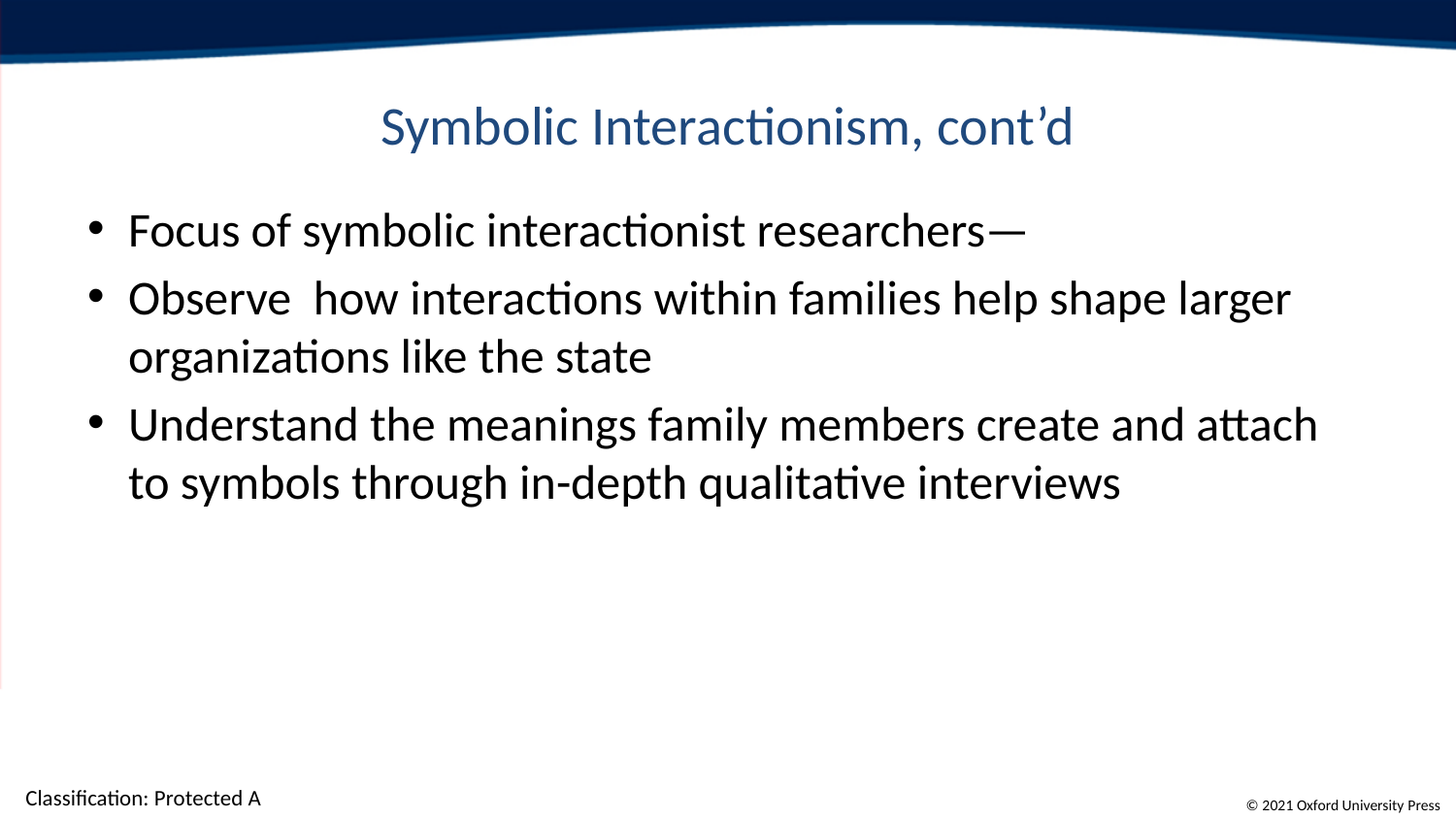

# Symbolic Interactionism, cont’d
Focus of symbolic interactionist researchers—
Observe  how interactions within families help shape larger organizations like the state
Understand the meanings family members create and attach to symbols through in-depth qualitative interviews